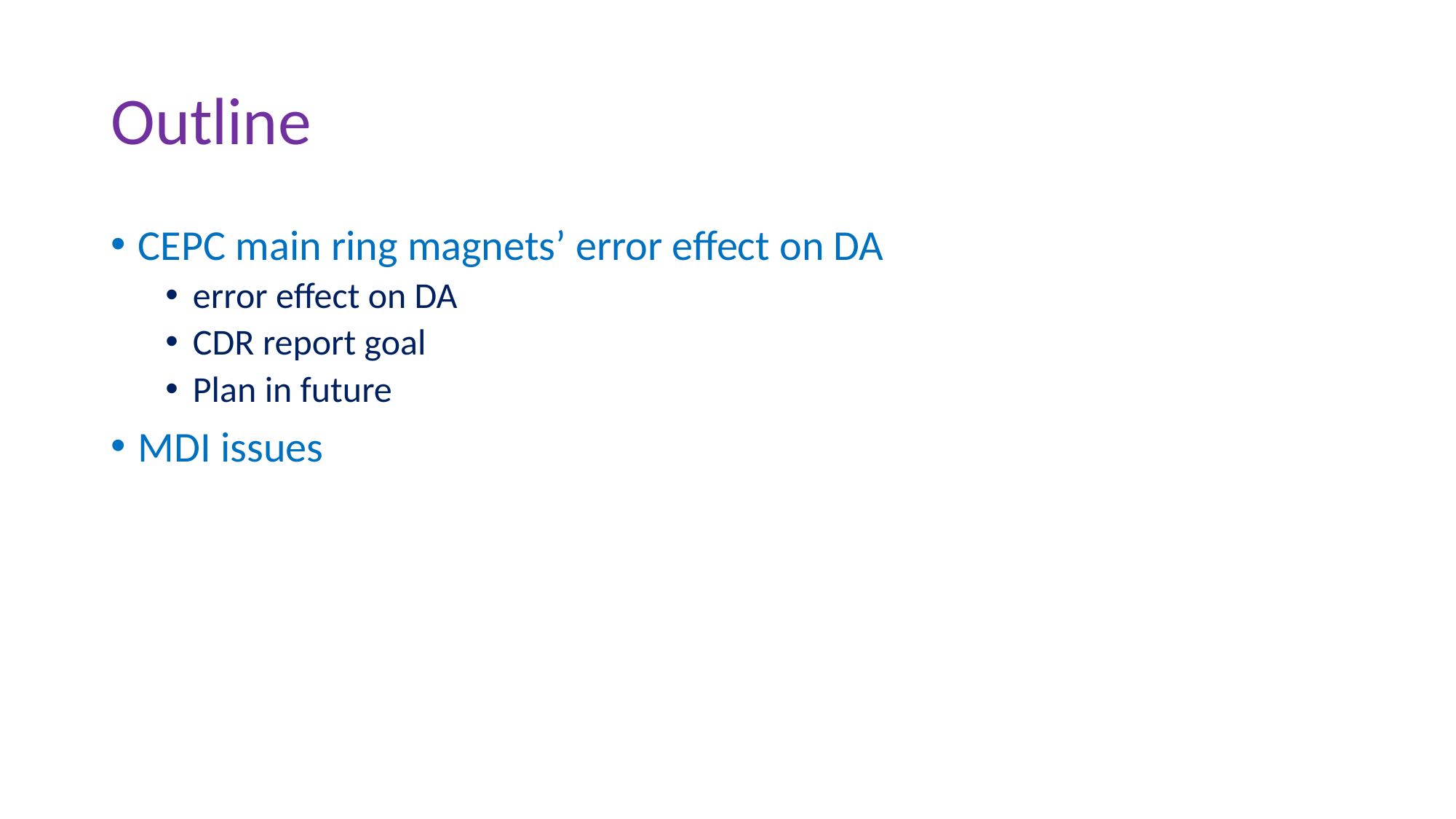

# Outline
CEPC main ring magnets’ error effect on DA
error effect on DA
CDR report goal
Plan in future
MDI issues